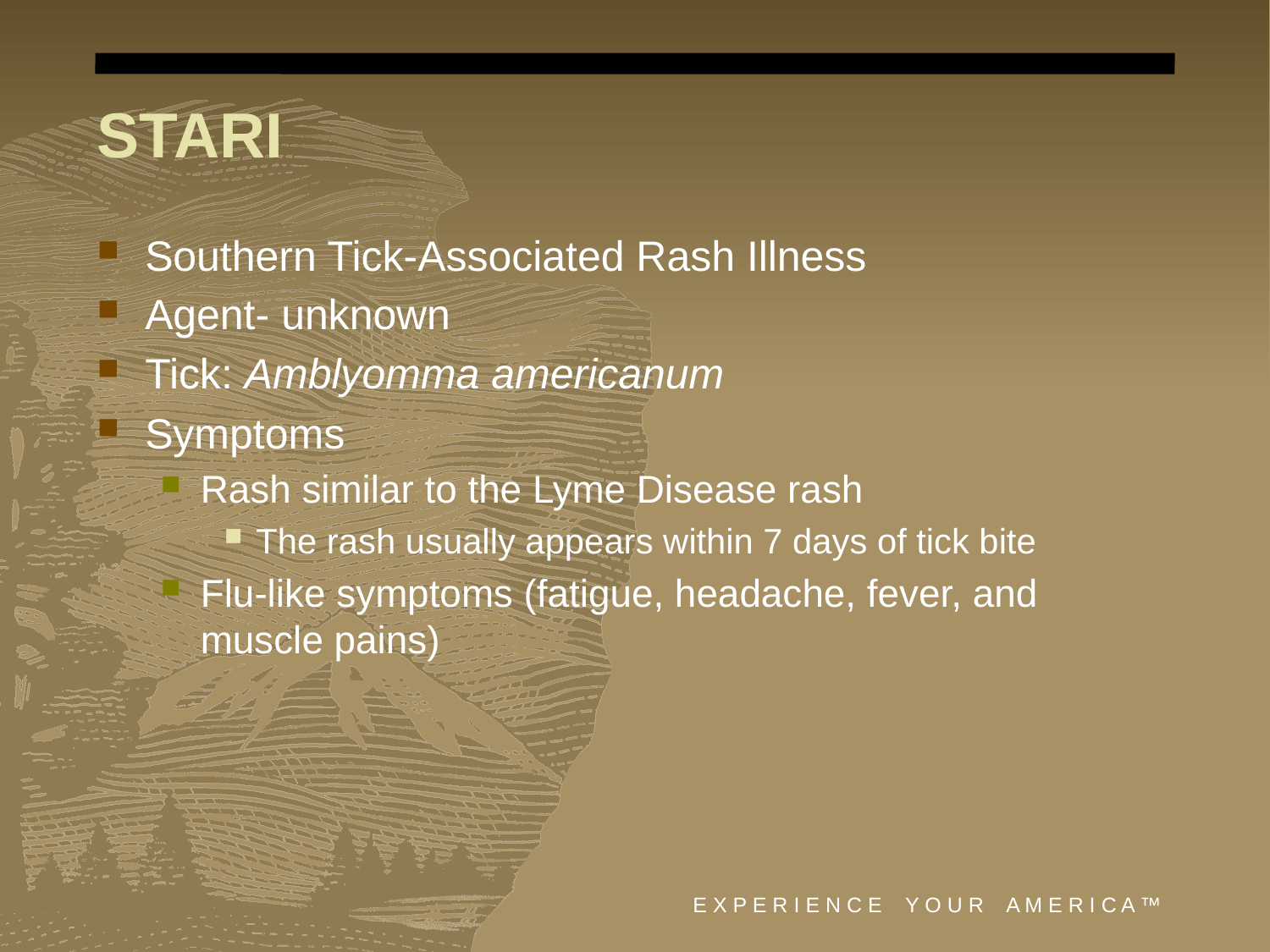

# STARI
Southern Tick-Associated Rash Illness
Agent- unknown
Tick: Amblyomma americanum
Symptoms
Rash similar to the Lyme Disease rash
The rash usually appears within 7 days of tick bite
Flu-like symptoms (fatigue, headache, fever, and muscle pains)
E X P E R I E N C E    Y O U R    A M E R I C A ™